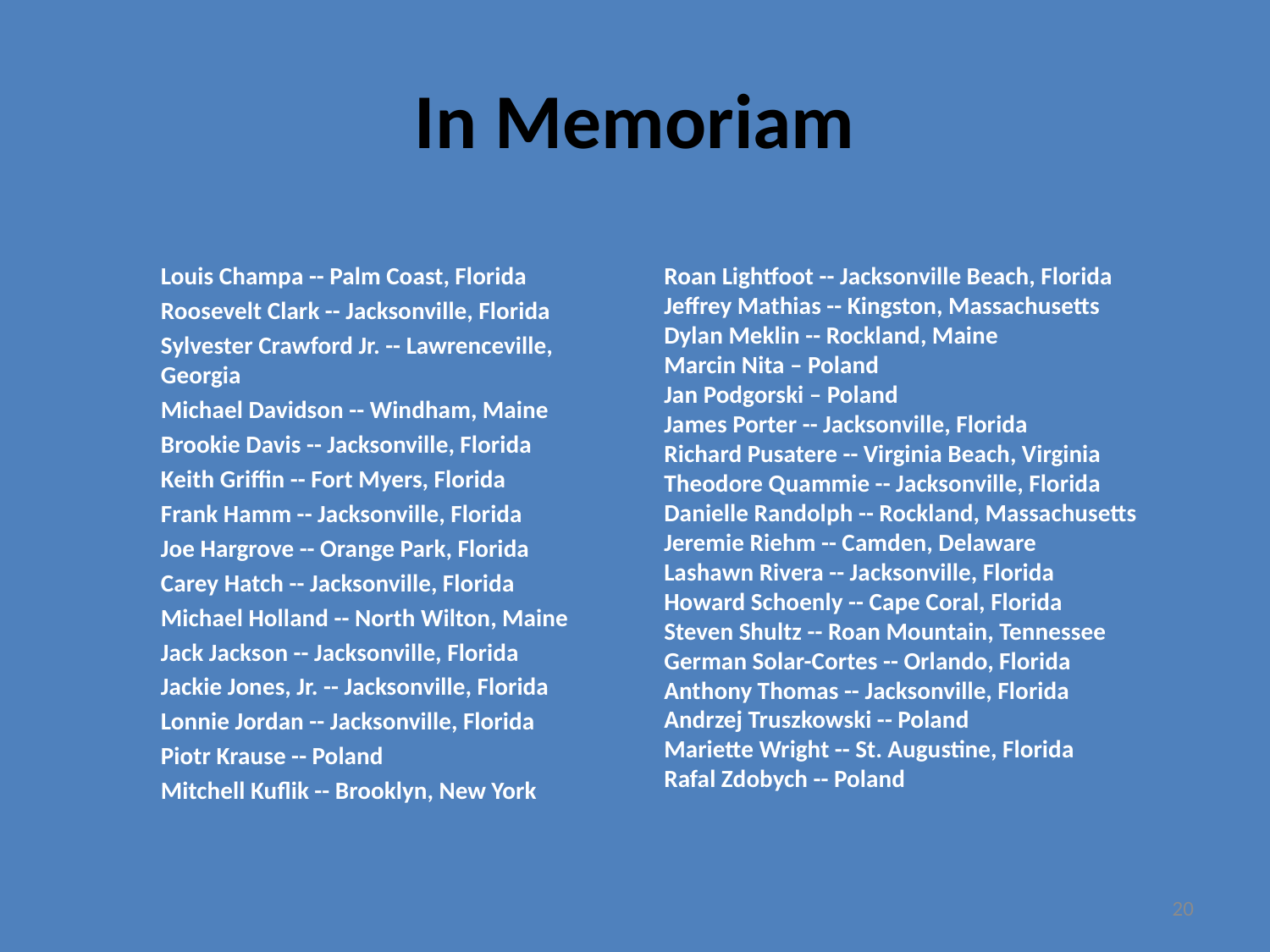

# In Memoriam

Louis Champa -- Palm Coast, Florida
Roosevelt Clark -- Jacksonville, Florida
Sylvester Crawford Jr. -- Lawrenceville, Georgia
Michael Davidson -- Windham, Maine
Brookie Davis -- Jacksonville, Florida
Keith Griffin -- Fort Myers, Florida
Frank Hamm -- Jacksonville, Florida
Joe Hargrove -- Orange Park, Florida
Carey Hatch -- Jacksonville, Florida
Michael Holland -- North Wilton, Maine
Jack Jackson -- Jacksonville, Florida
Jackie Jones, Jr. -- Jacksonville, Florida
Lonnie Jordan -- Jacksonville, Florida
Piotr Krause -- Poland
Mitchell Kuflik -- Brooklyn, New York

Roan Lightfoot -- Jacksonville Beach, Florida
Jeffrey Mathias -- Kingston, Massachusetts
Dylan Meklin -- Rockland, Maine
Marcin Nita – Poland
Jan Podgorski – Poland
James Porter -- Jacksonville, Florida
Richard Pusatere -- Virginia Beach, Virginia
Theodore Quammie -- Jacksonville, Florida
Danielle Randolph -- Rockland, Massachusetts
Jeremie Riehm -- Camden, Delaware
Lashawn Rivera -- Jacksonville, Florida
Howard Schoenly -- Cape Coral, Florida
Steven Shultz -- Roan Mountain, Tennessee
German Solar-Cortes -- Orlando, Florida
Anthony Thomas -- Jacksonville, Florida
Andrzej Truszkowski -- Poland
Mariette Wright -- St. Augustine, Florida
Rafal Zdobych -- Poland

20